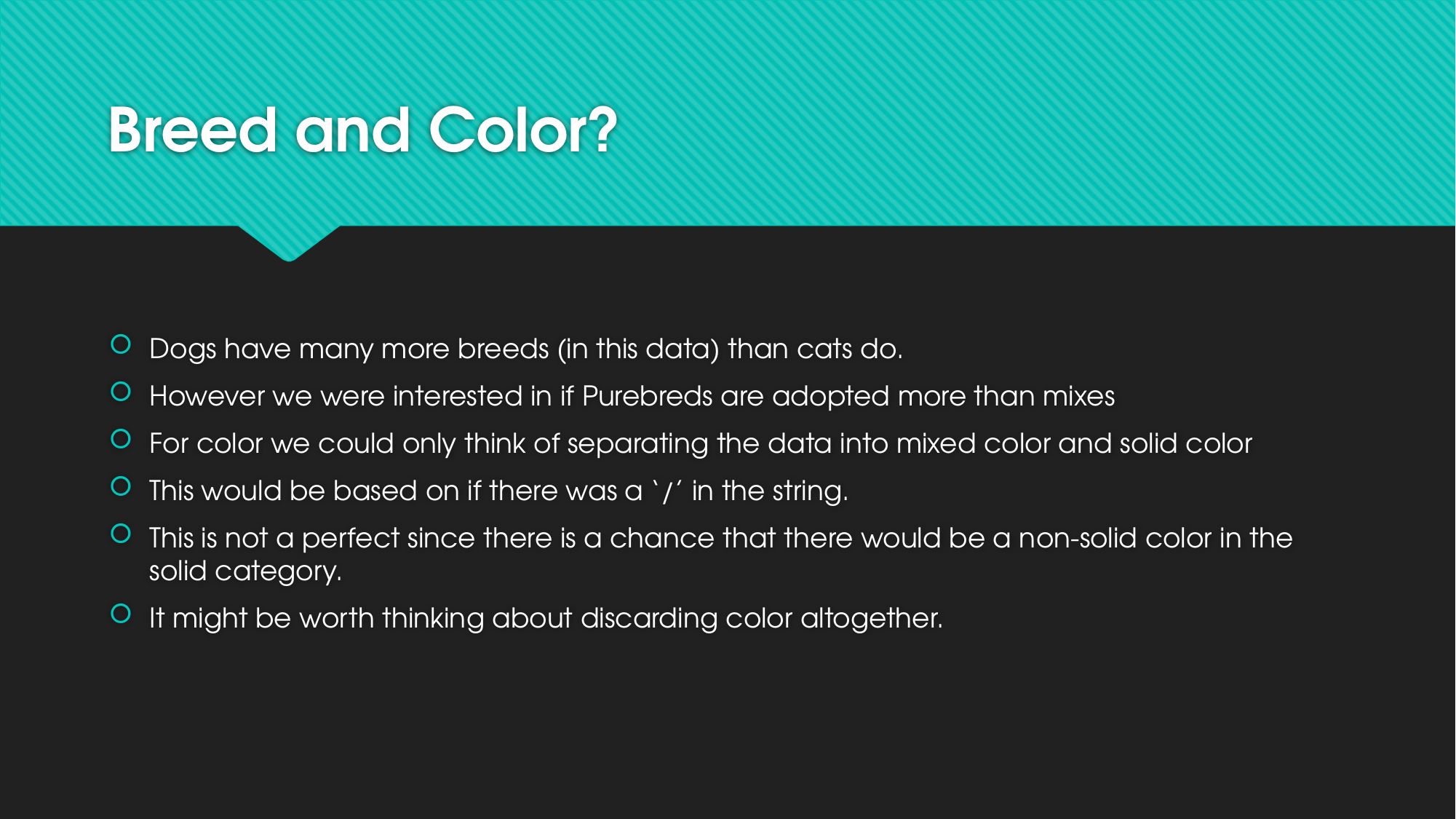

# Breed and Color?
Dogs have many more breeds (in this data) than cats do.
However we were interested in if Purebreds are adopted more than mixes
For color we could only think of separating the data into mixed color and solid color
This would be based on if there was a ‘/’ in the string.
This is not a perfect since there is a chance that there would be a non-solid color in the solid category.
It might be worth thinking about discarding color altogether.